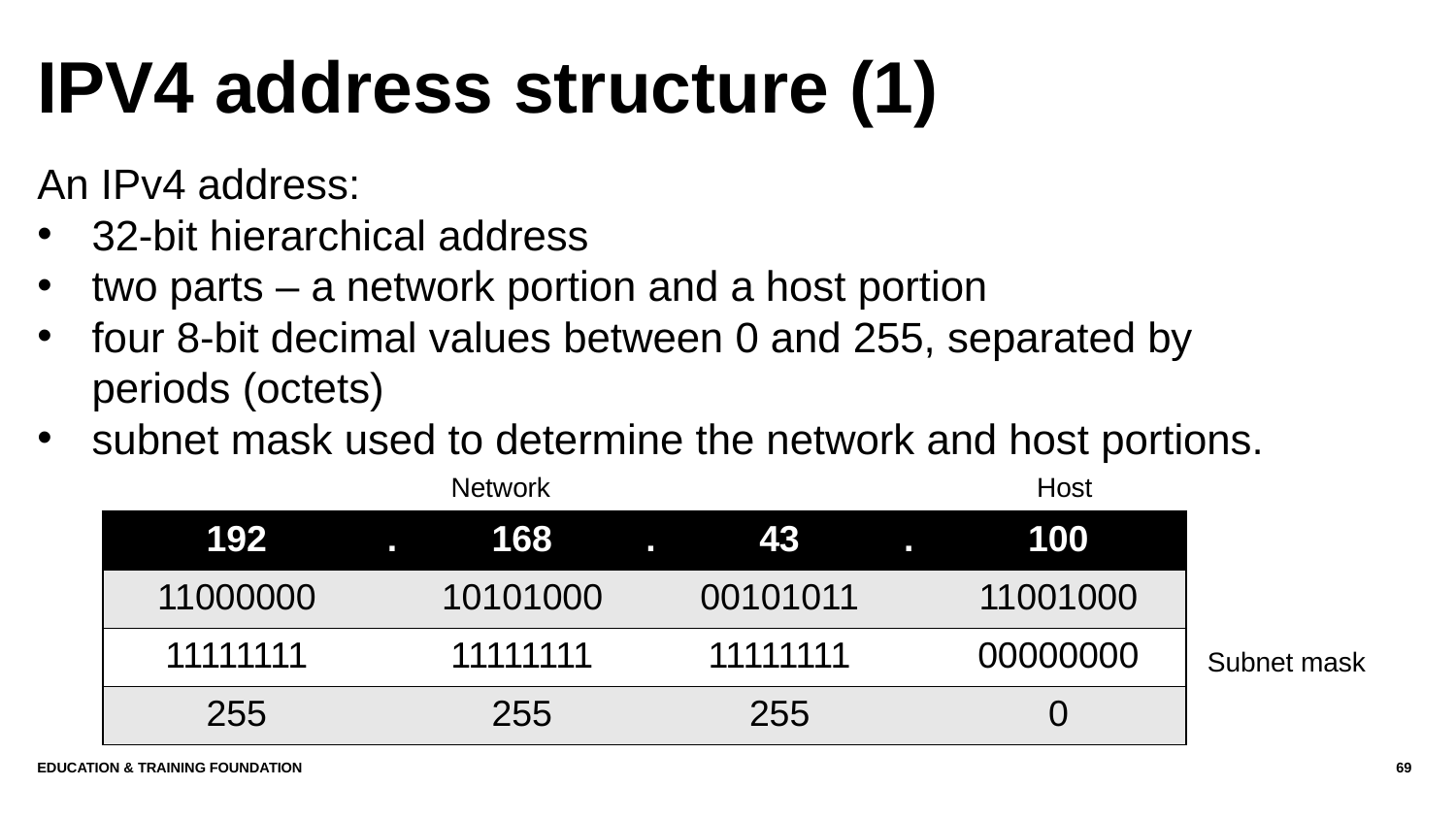

# IPV4 address structure (1)
An IPv4 address:
32-bit hierarchical address
two parts – a network portion and a host portion
four 8-bit decimal values between 0 and 255, separated by periods (octets)
subnet mask used to determine the network and host portions.

Network
Host
| 192 | . | 168 | . | 43 | . | 100 |
| --- | --- | --- | --- | --- | --- | --- |
| 11000000 |  | 10101000 |  | 00101011 |  | 11001000 |
| 11111111 |  | 11111111 |  | 11111111 |  | 00000000 |
| 255 |  | 255 |  | 255 |  | 0 |
Subnet mask
Education & Training Foundation
69